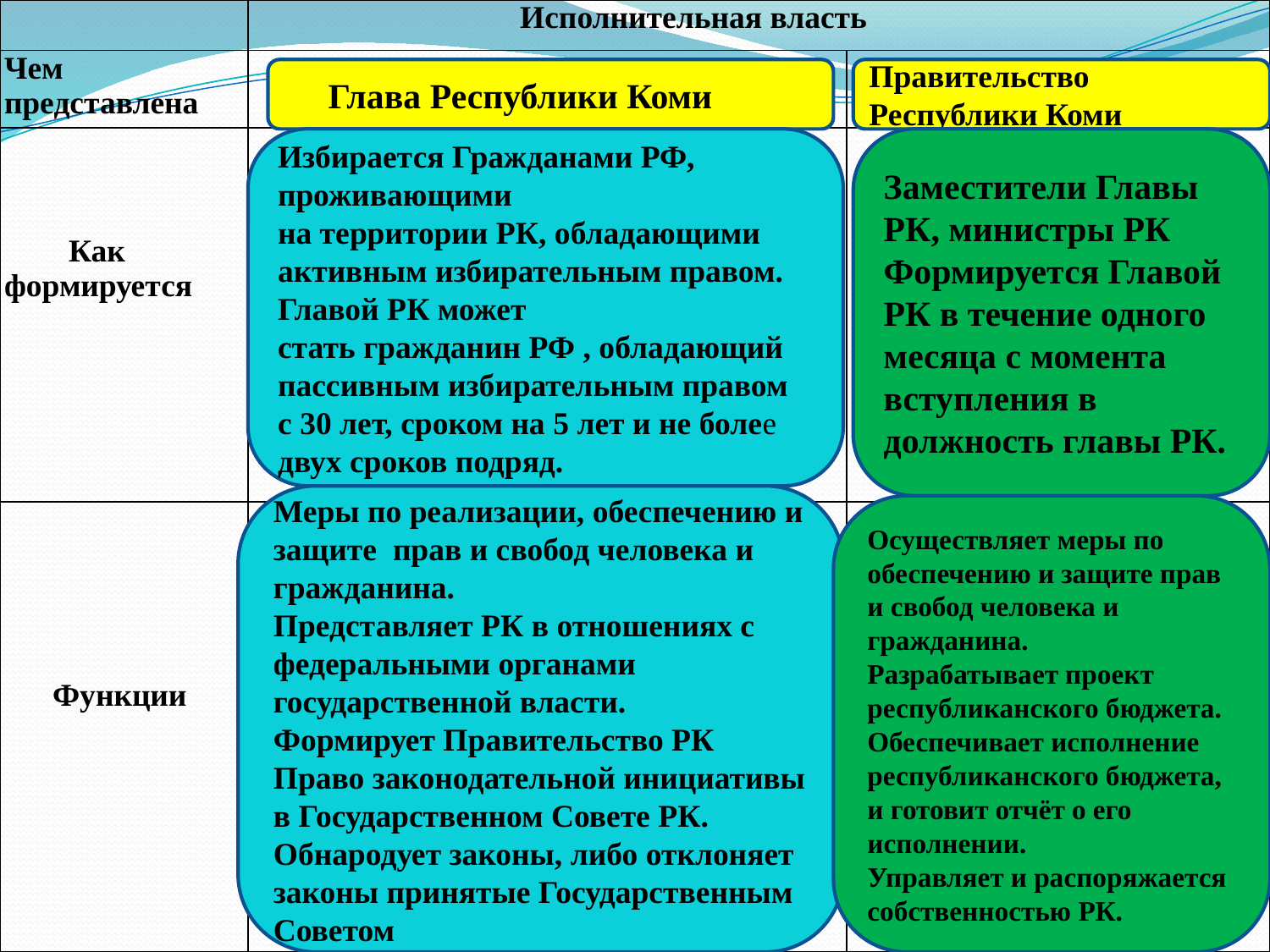

|  | Исполнительная власть |  |
| --- | --- | --- |
| Чем представлена |  |  |
| Как формируется |  |  |
| Функции |  |  |
     Глава Республики Коми
Правительство
Республики Коми
Избирается Гражданами РФ,
проживающими
на территории РК, обладающими активным избирательным правом.
Главой РК может
стать гражданин РФ , обладающий
пассивным избирательным правом  с 30 лет, сроком на 5 лет и не более двух сроков подряд.
Заместители Главы РК, министры РК
Формируется Главой РК в течение одного месяца с момента вступления в должность главы РК.
Меры по реализации, обеспечению и защите  прав и свобод человека и гражданина.
Представляет РК в отношениях с федеральными органами государственной власти.
Формирует Правительство РК
Право законодательной инициативы в Государственном Совете РК. Обнародует законы, либо отклоняет законы принятые Государственным Советом
Осуществляет меры по обеспечению и защите прав и свобод человека и гражданина.
Разрабатывает проект республиканского бюджета.
Обеспечивает исполнение республиканского бюджета, и готовит отчёт о его исполнении.
Управляет и распоряжается собственностью РК.